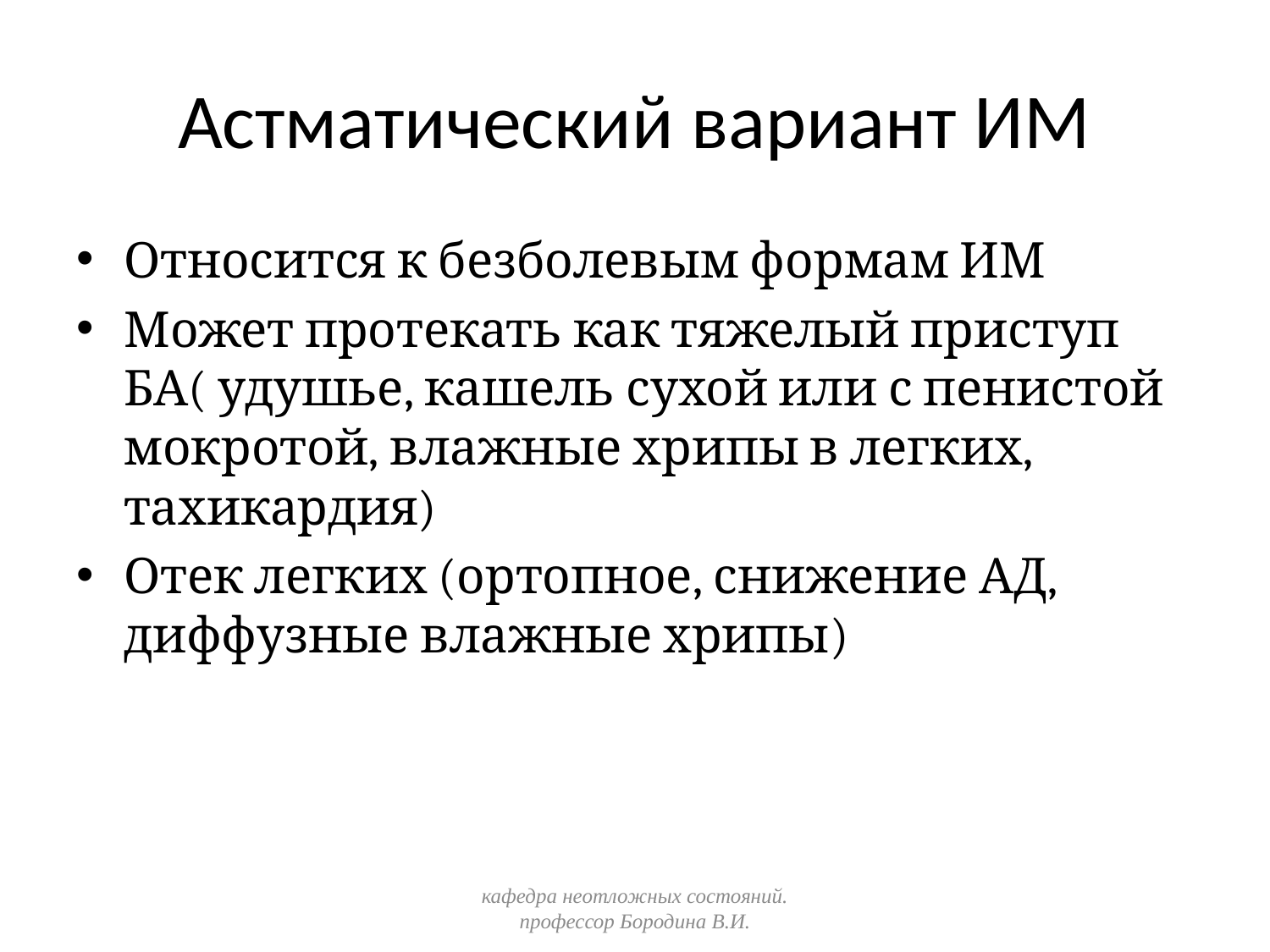

# Астматический вариант ИМ
Относится к безболевым формам ИМ
Может протекать как тяжелый приступ БА( удушье, кашель сухой или с пенистой мокротой, влажные хрипы в легких, тахикардия)
Отек легких (ортопное, снижение АД, диффузные влажные хрипы)

кафедра неотложных состояний. профессор Бородина В.И.